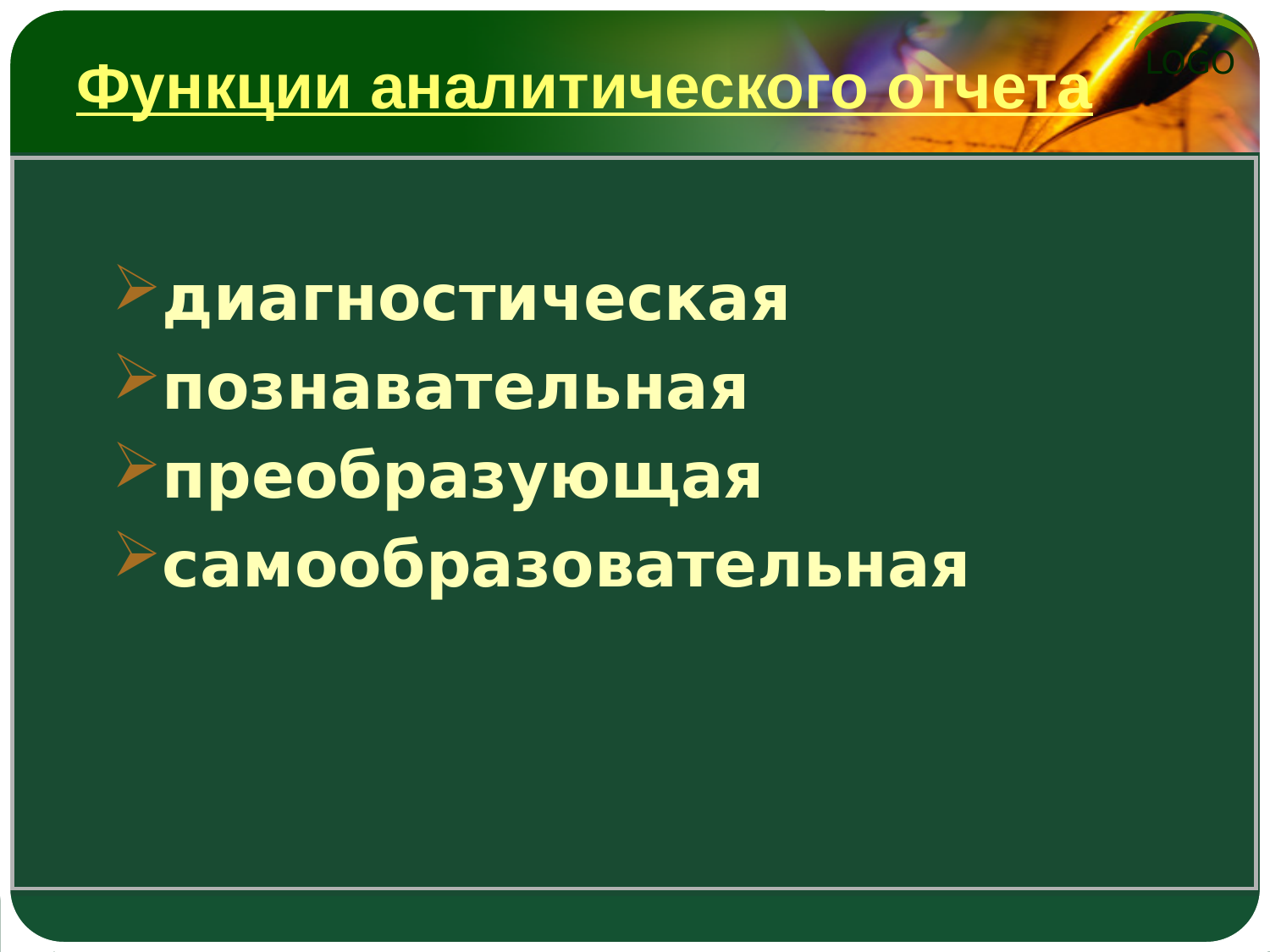

# Функции аналитического отчета

диагностическая
познавательная
преобразующая
самообразовательная